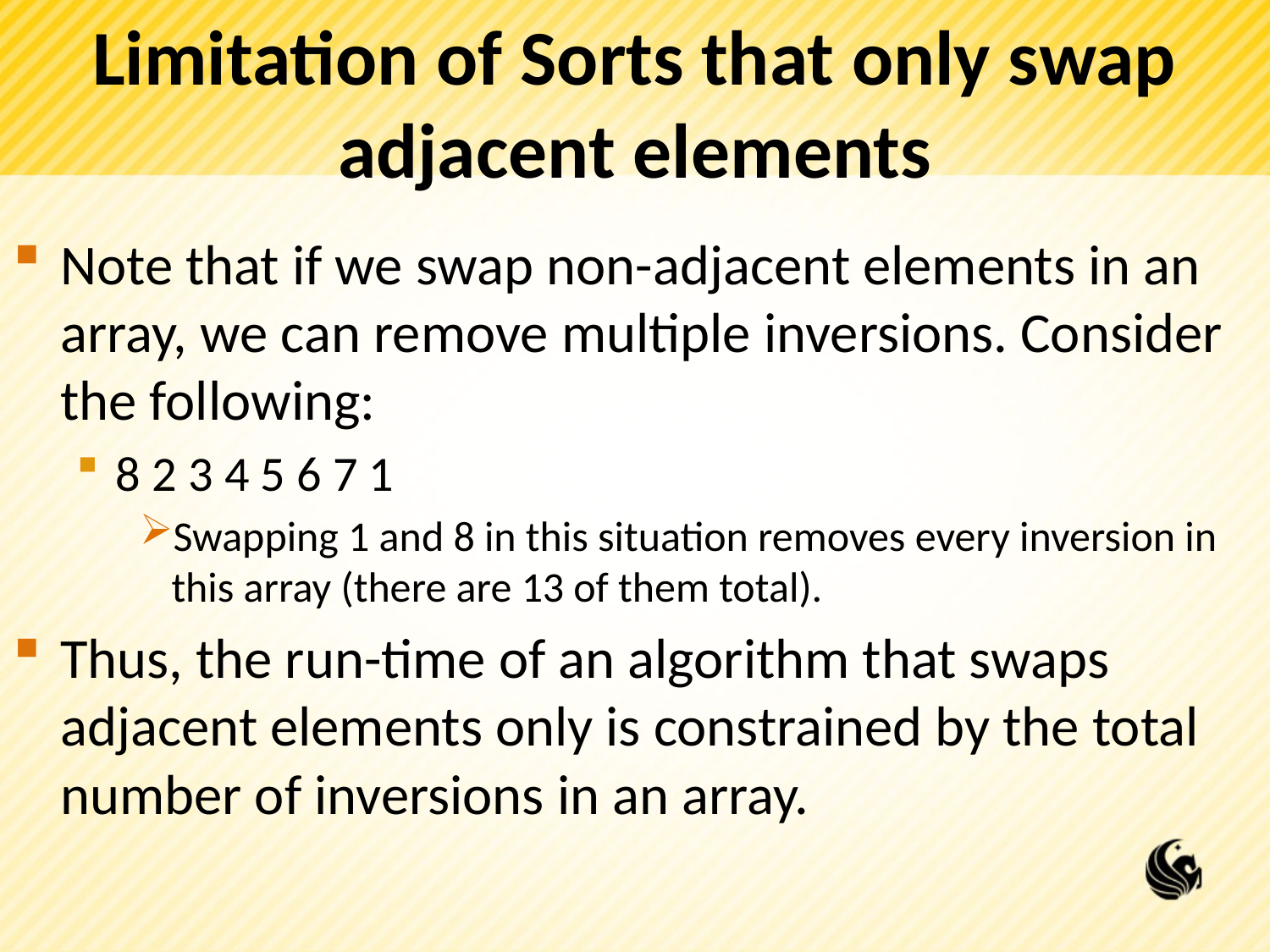

# Limitation of Sorts that only swap adjacent elements
Note that if we swap non-adjacent elements in an array, we can remove multiple inversions. Consider the following:
8 2 3 4 5 6 7 1
Swapping 1 and 8 in this situation removes every inversion in this array (there are 13 of them total).
Thus, the run-time of an algorithm that swaps adjacent elements only is constrained by the total number of inversions in an array.